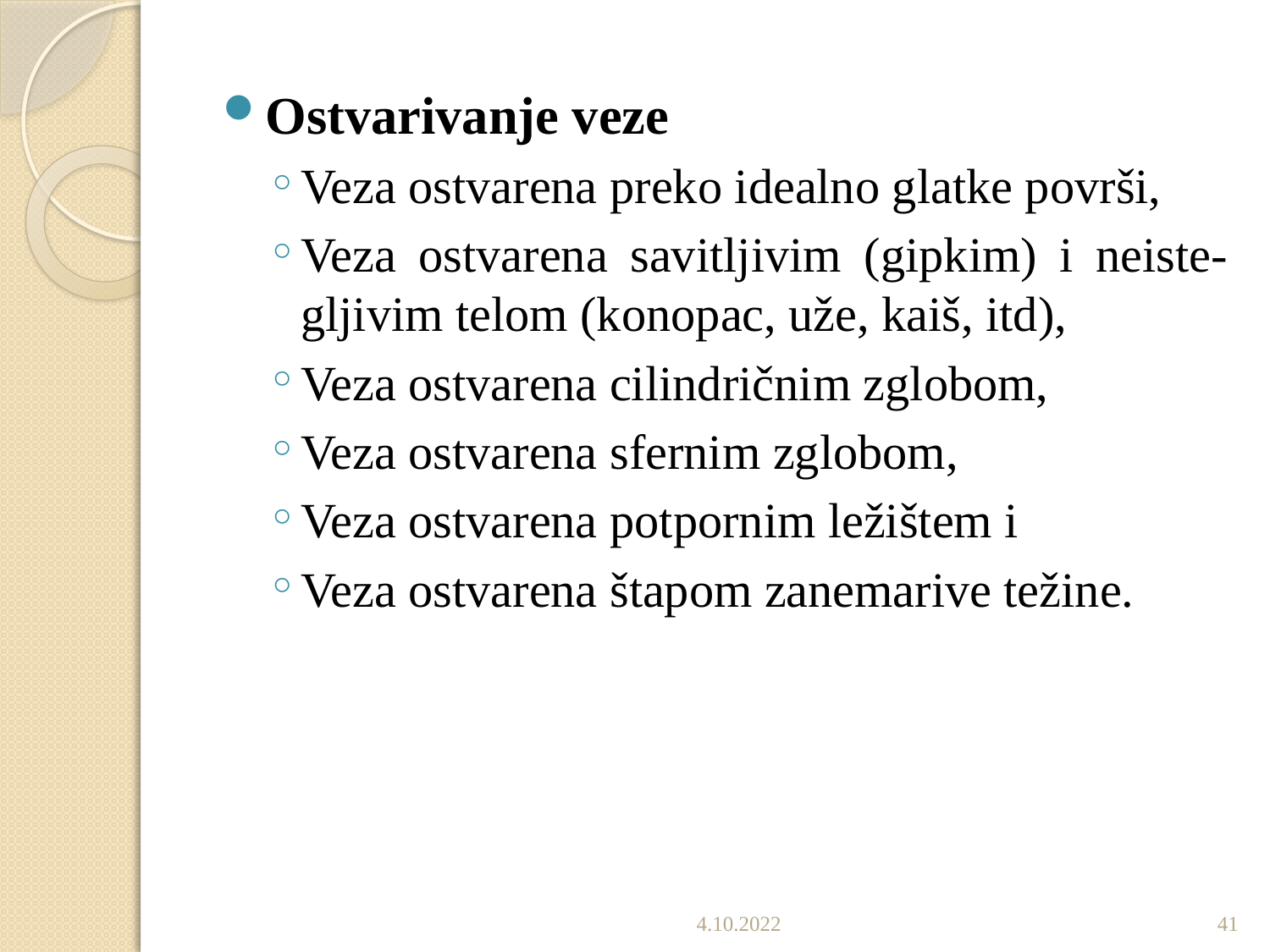

Ostvarivanje veze
Veza ostvarena preko idealno glatke površi,
Veza ostvarena savitljivim (gipkim) i neiste-gljivim telom (konopac, uže, kaiš, itd),
Veza ostvarena cilindričnim zglobom,
Veza ostvarena sfernim zglobom,
Veza ostvarena potpornim ležištem i
Veza ostvarena štapom zanemarive težine.
4.10.2022
41